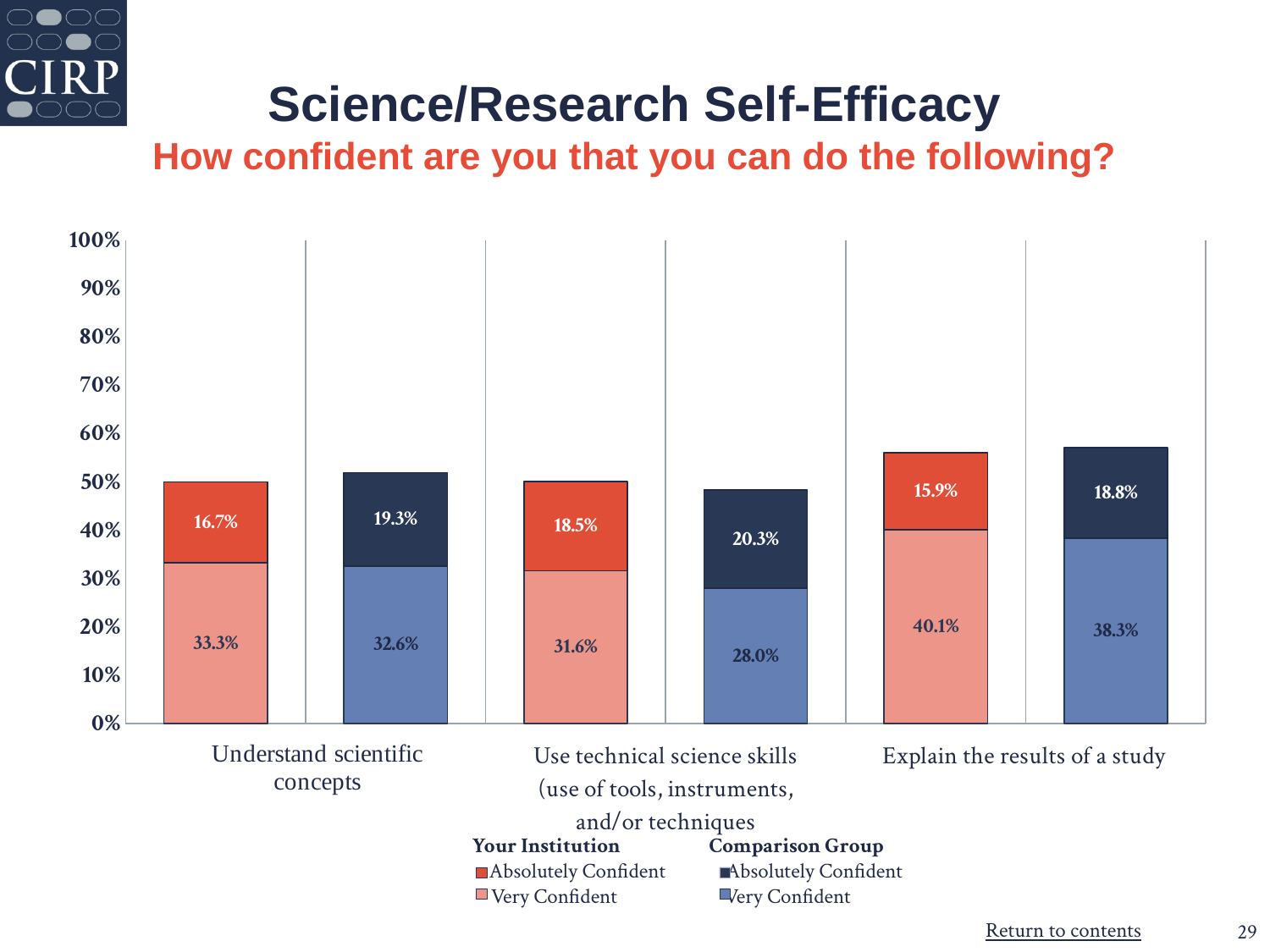

# Science/Research Self-Efficacy How confident are you that you can do the following?

### Chart

| Category | Absolutely | Very |
|---|---|---|
| Your Institution | 0.333 | 0.167 |
| Comparison Group | 0.326 | 0.193 |
| Your Institution | 0.316 | 0.185 |
| Comparison Group | 0.28 | 0.203 |
| Your Institution | 0.401 | 0.159 |
| Comparison Group | 0.383 | 0.188 |
 Your Institution                     Comparison Group
     Absolutely Confident             Absolutely Confident
     Very Confident                       Very Confident

29